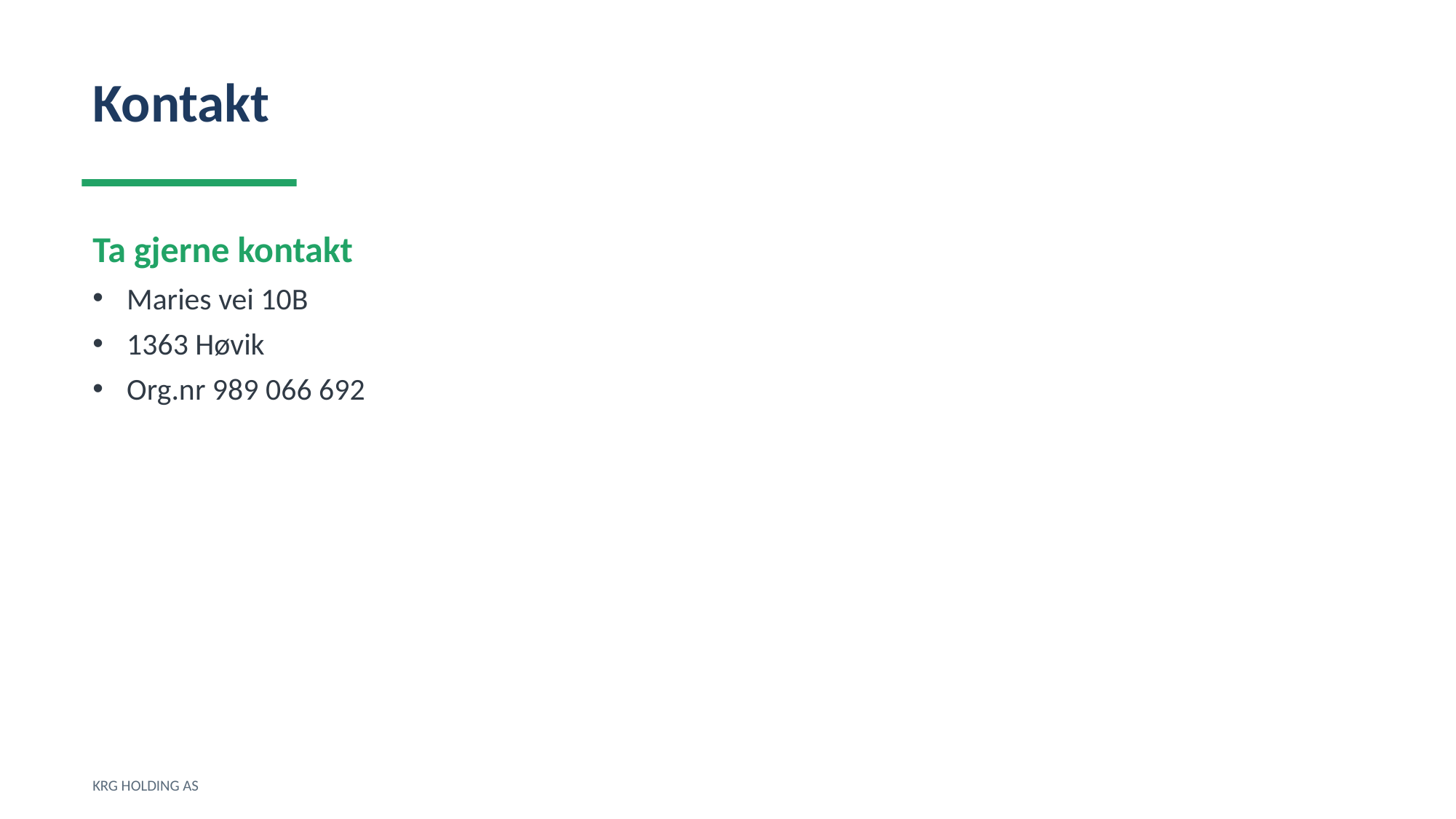

Kontakt

Ta gjerne kontakt
Maries vei 10B
1363 Høvik
Org.nr 989 066 692
KRG HOLDING AS